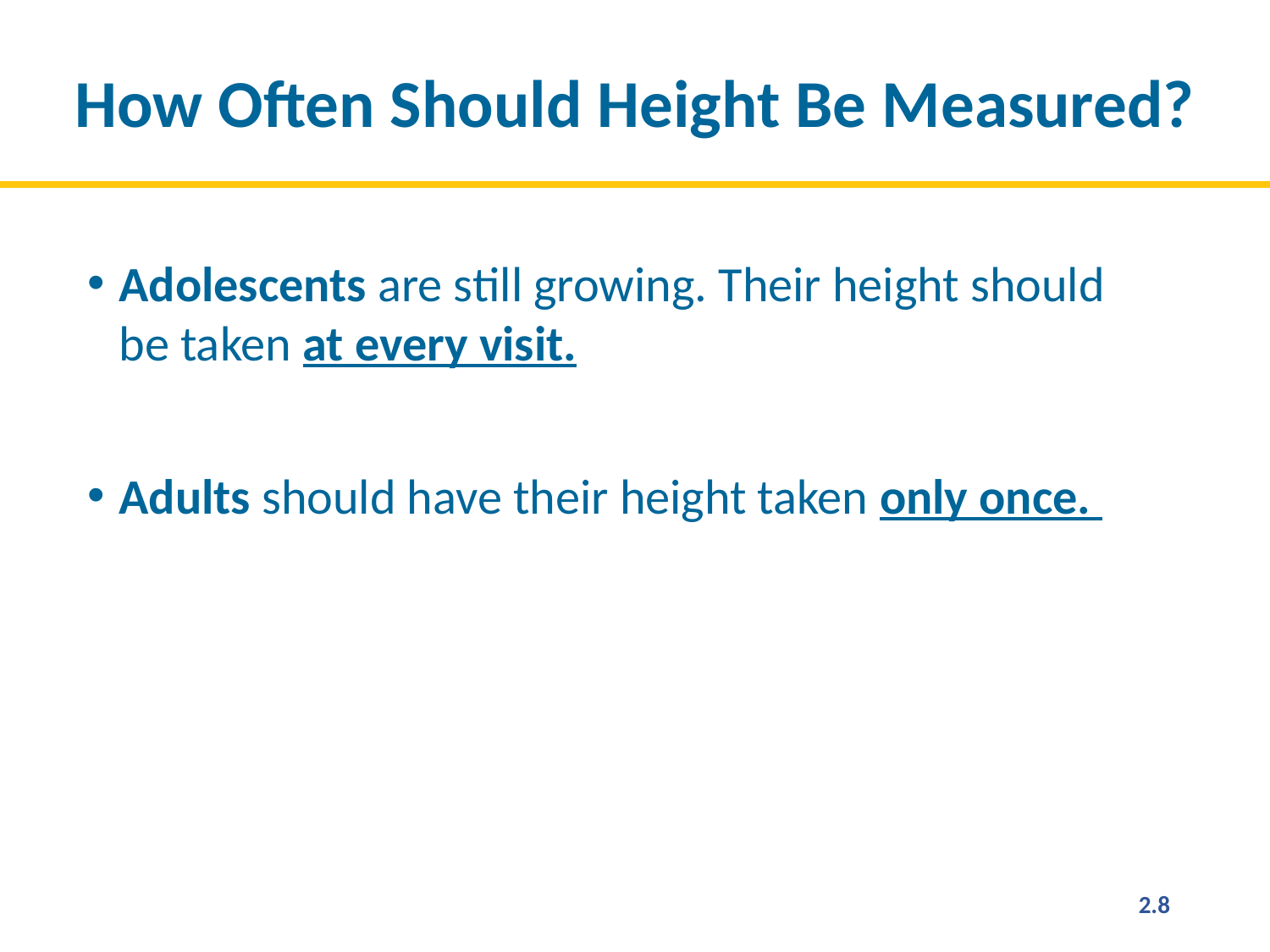

# How Often Should Height Be Measured?
Adolescents are still growing. Their height should be taken at every visit.

Adults should have their height taken only once.

2.8